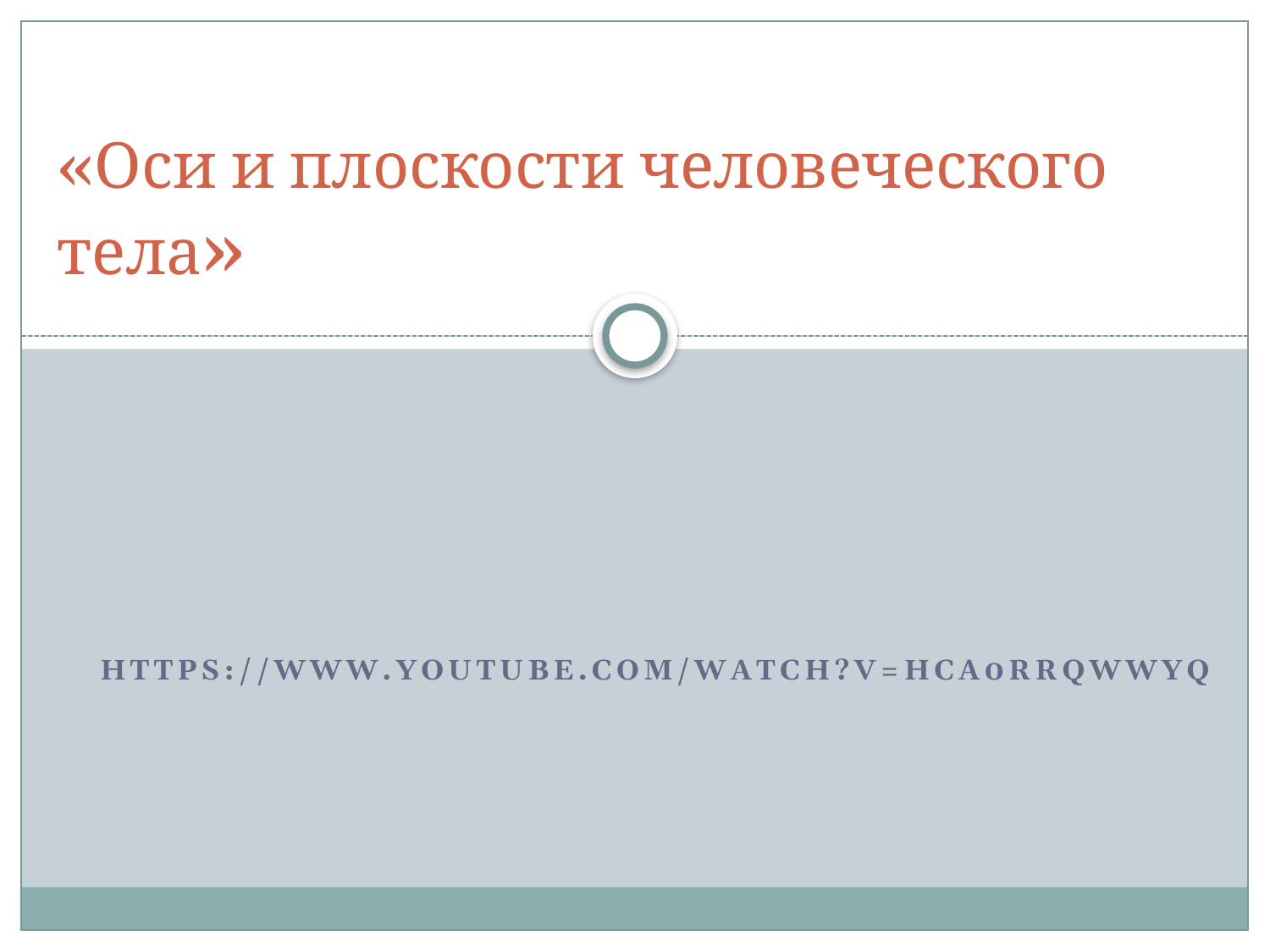

# «Оси и плоскости человеческого тела»
https://www.youtube.com/watch?v=hca0RRqWWyQ